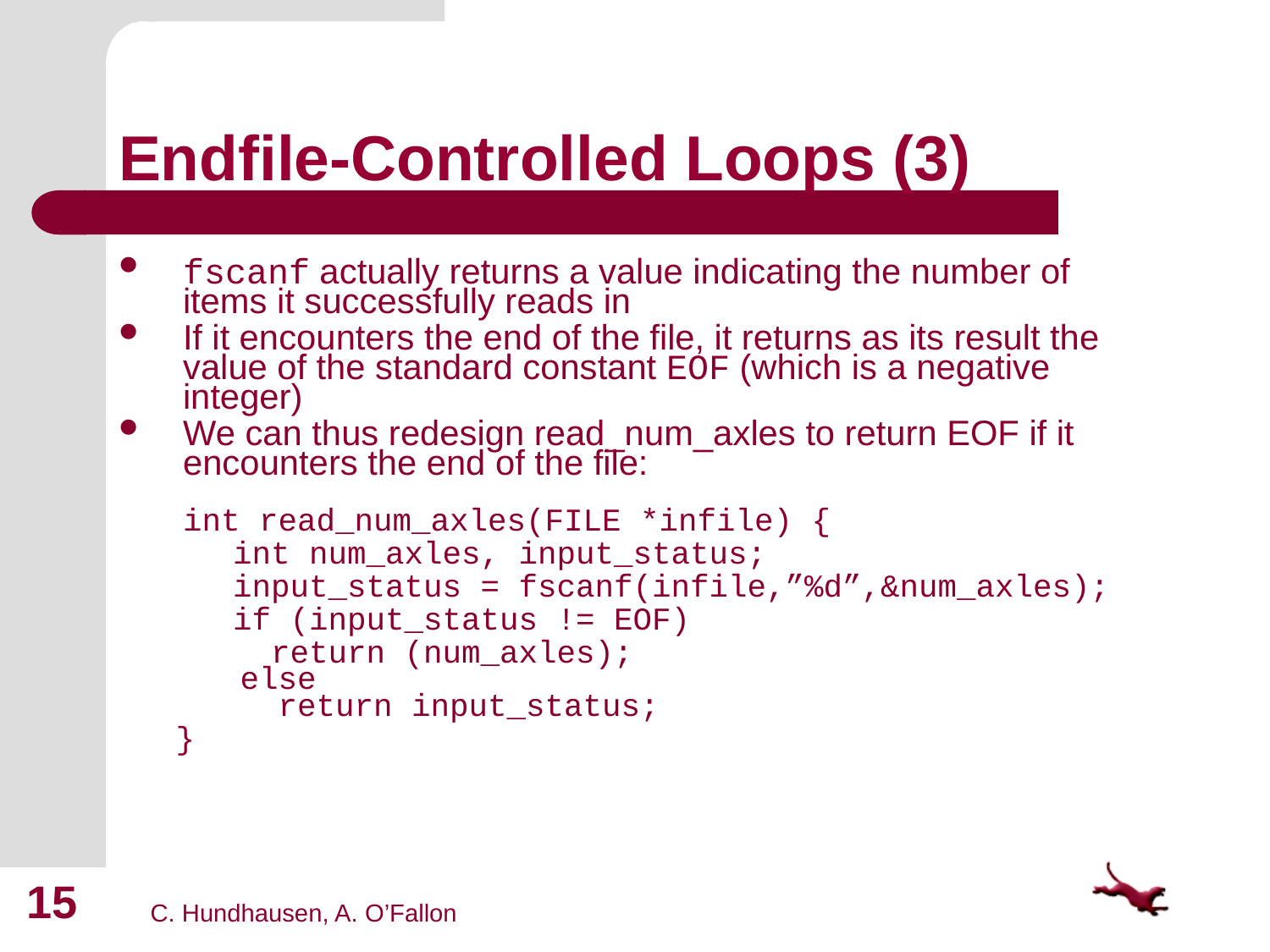

# Endfile-Controlled Loops (3)
fscanf actually returns a value indicating the number of items it successfully reads in
If it encounters the end of the file, it returns as its result the value of the standard constant EOF (which is a negative integer)
We can thus redesign read_num_axles to return EOF if it encounters the end of the file:

	int read_num_axles(FILE *infile) {
      int num_axles, input_status;
      input_status = fscanf(infile,”%d”,&num_axles);
      if (input_status != EOF)
        return (num_axles);
   else
     return input_status;
   }
15
C. Hundhausen, A. O’Fallon